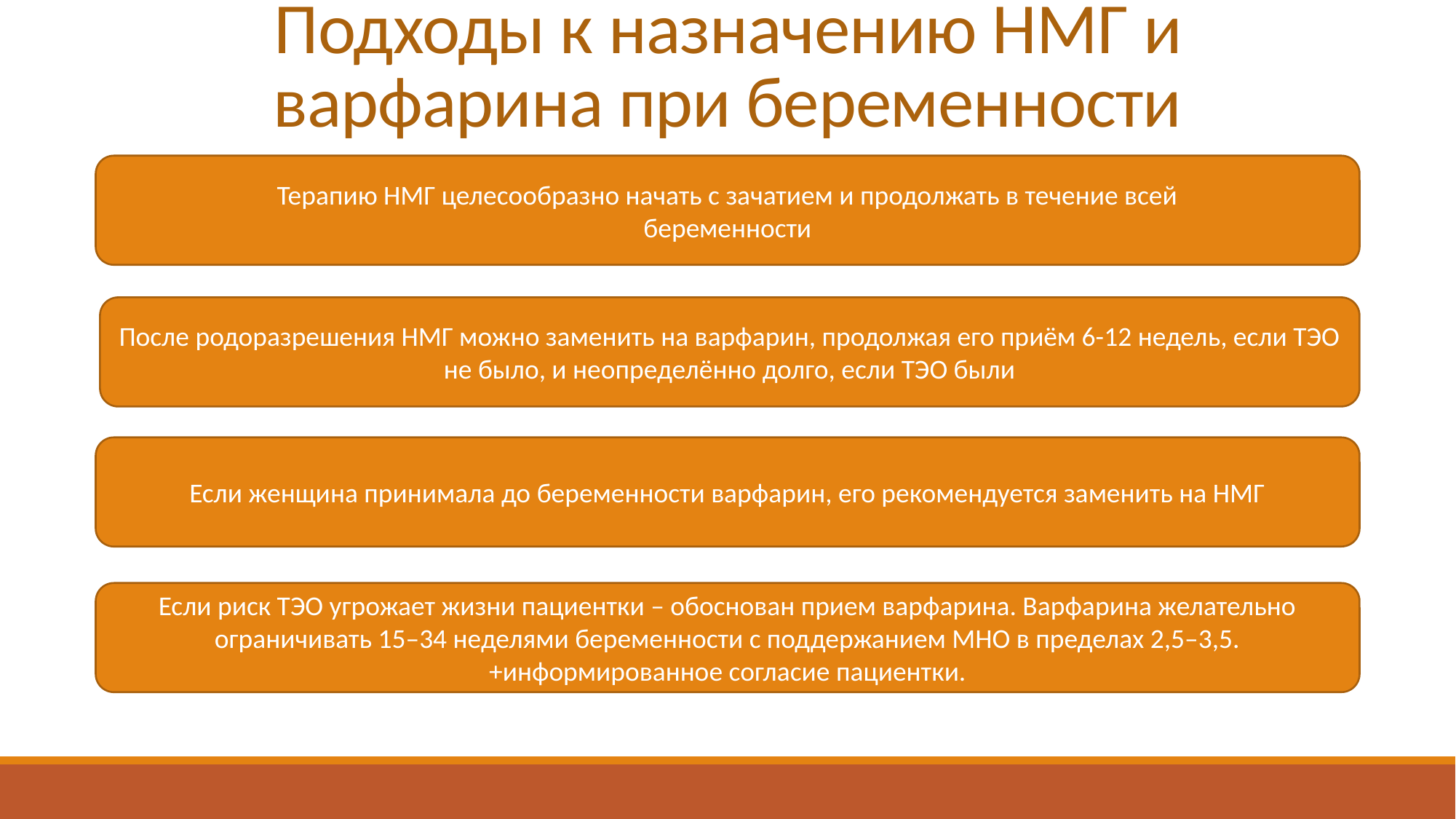

# Подходы к назначению НМГ и варфарина при беременности
Терапию НМГ целесообразно начать с зачатием и продолжать в течение всей
беременности
После родоразрешения НМГ можно заменить на варфарин, продолжая его приём 6-12 недель, если ТЭО не было, и неопределённо долго, если ТЭО были
Если женщина принимала до беременности варфарин, его рекомендуется заменить на НМГ
Если риск ТЭО угрожает жизни пациентки – обоснован прием варфарина. Варфарина желательно ограничивать 15–34 неделями беременности с поддержанием МНО в пределах 2,5–3,5. +информированное согласие пациентки.